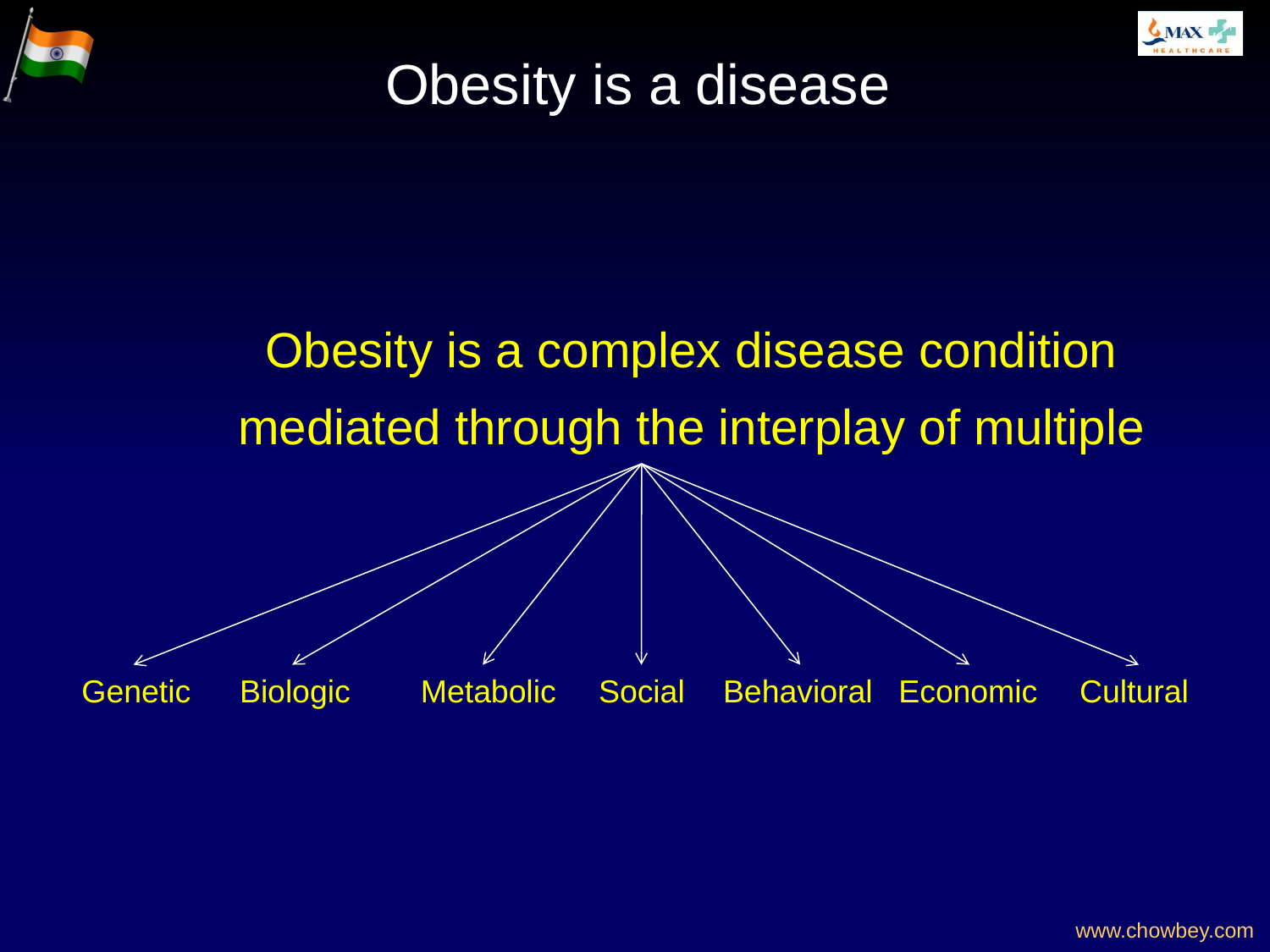

Obesity is a complex disease condition mediated through the interplay of multiple
Genetic
Biologic
Metabolic
Social
Behavioral
Economic
Cultural